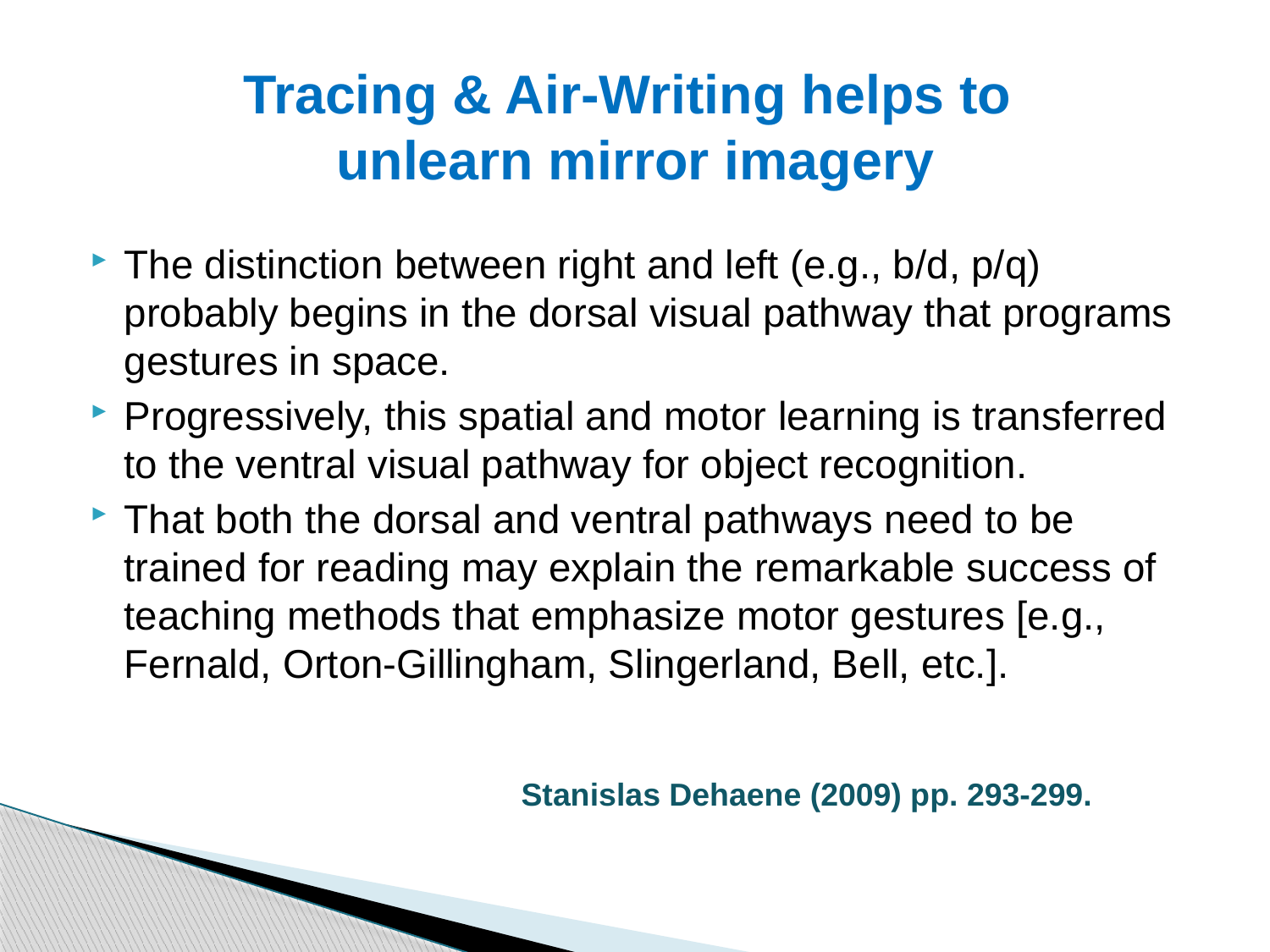

# Tracing & Air-Writing helps to unlearn mirror imagery
The distinction between right and left (e.g., b/d, p/q) probably begins in the dorsal visual pathway that programs gestures in space.
Progressively, this spatial and motor learning is transferred to the ventral visual pathway for object recognition.
That both the dorsal and ventral pathways need to be trained for reading may explain the remarkable success of teaching methods that emphasize motor gestures [e.g., Fernald, Orton-Gillingham, Slingerland, Bell, etc.].
Stanislas Dehaene (2009) pp. 293-299.